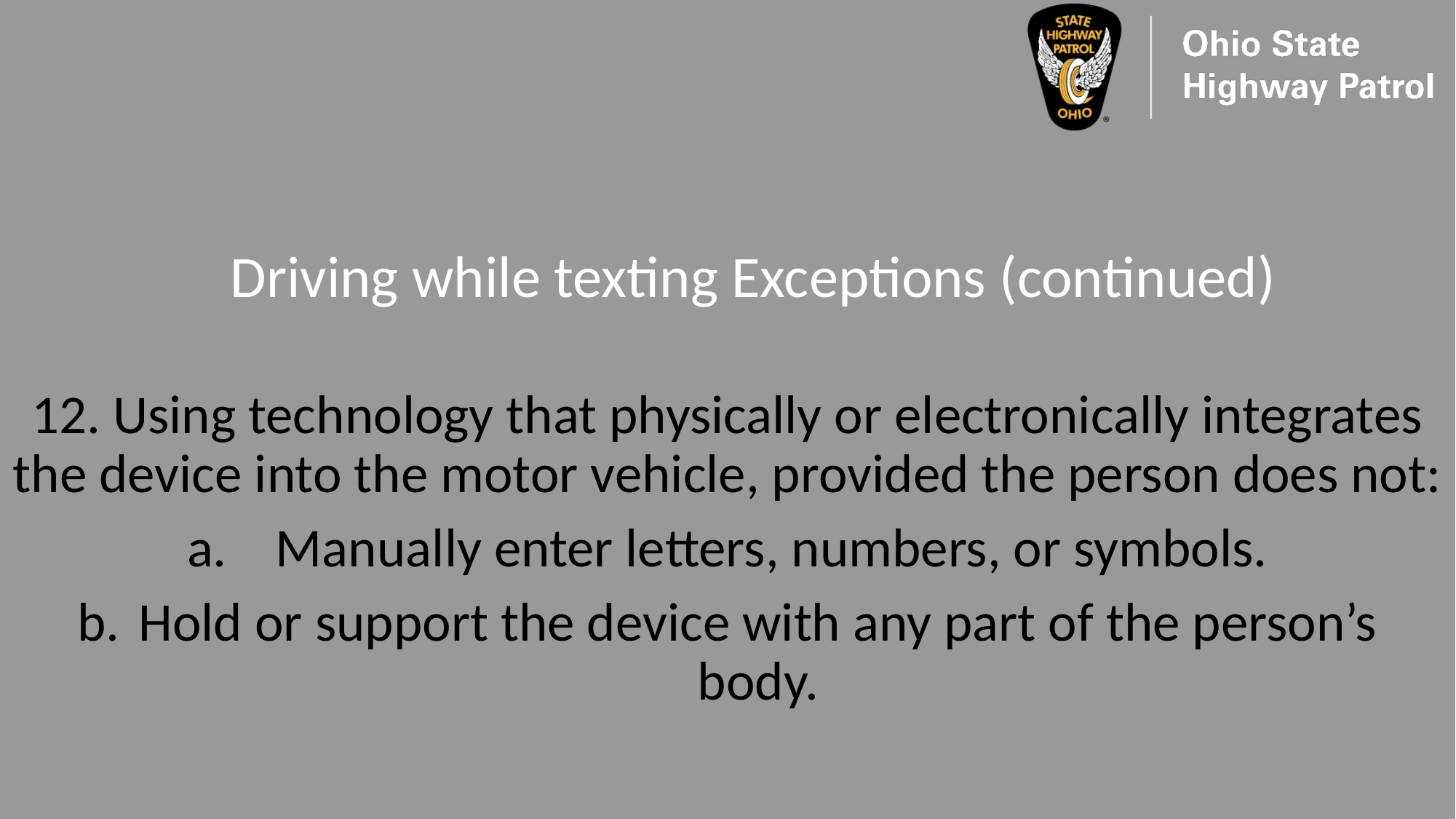

# Driving while texting Exceptions (continued)
12. Using technology that physically or electronically integrates the device into the motor vehicle, provided the person does not:
Manually enter letters, numbers, or symbols.
Hold or support the device with any part of the person’s body.